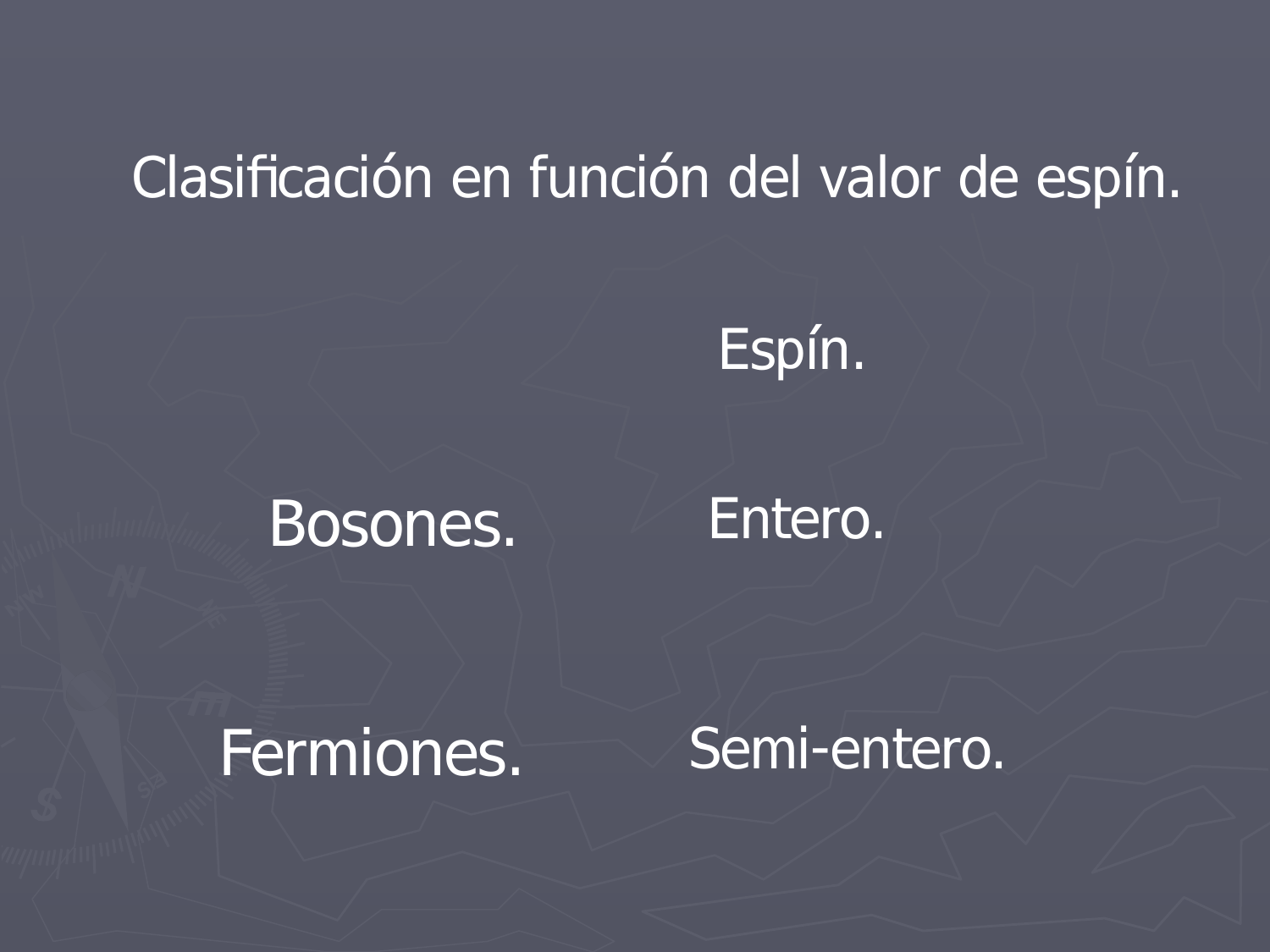

Clasificación en función del valor de espín.
Espín.
Bosones.
Entero.
Fermiones.
Semi-entero.